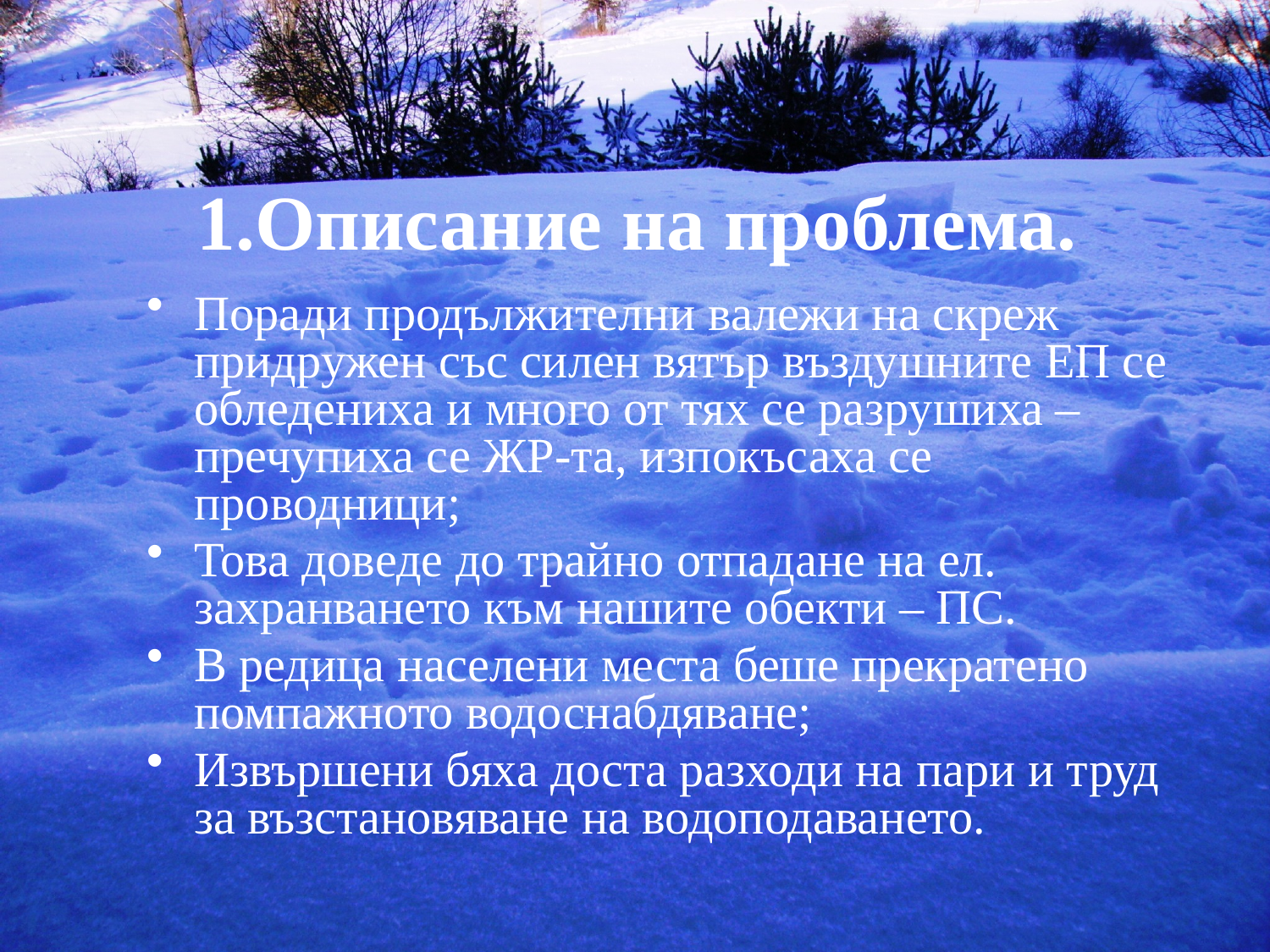

# 1.Описание на проблема.
Поради продължителни валежи на скреж придружен със силен вятър въздушните ЕП се обледениха и много от тях се разрушиха – пречупиха се ЖР-та, изпокъсаха се проводници;
Това доведе до трайно отпадане на ел. захранването към нашите обекти – ПС.
В редица населени места беше прекратено помпажното водоснабдяване;
Извършени бяха доста разходи на пари и труд за възстановяване на водоподаването.